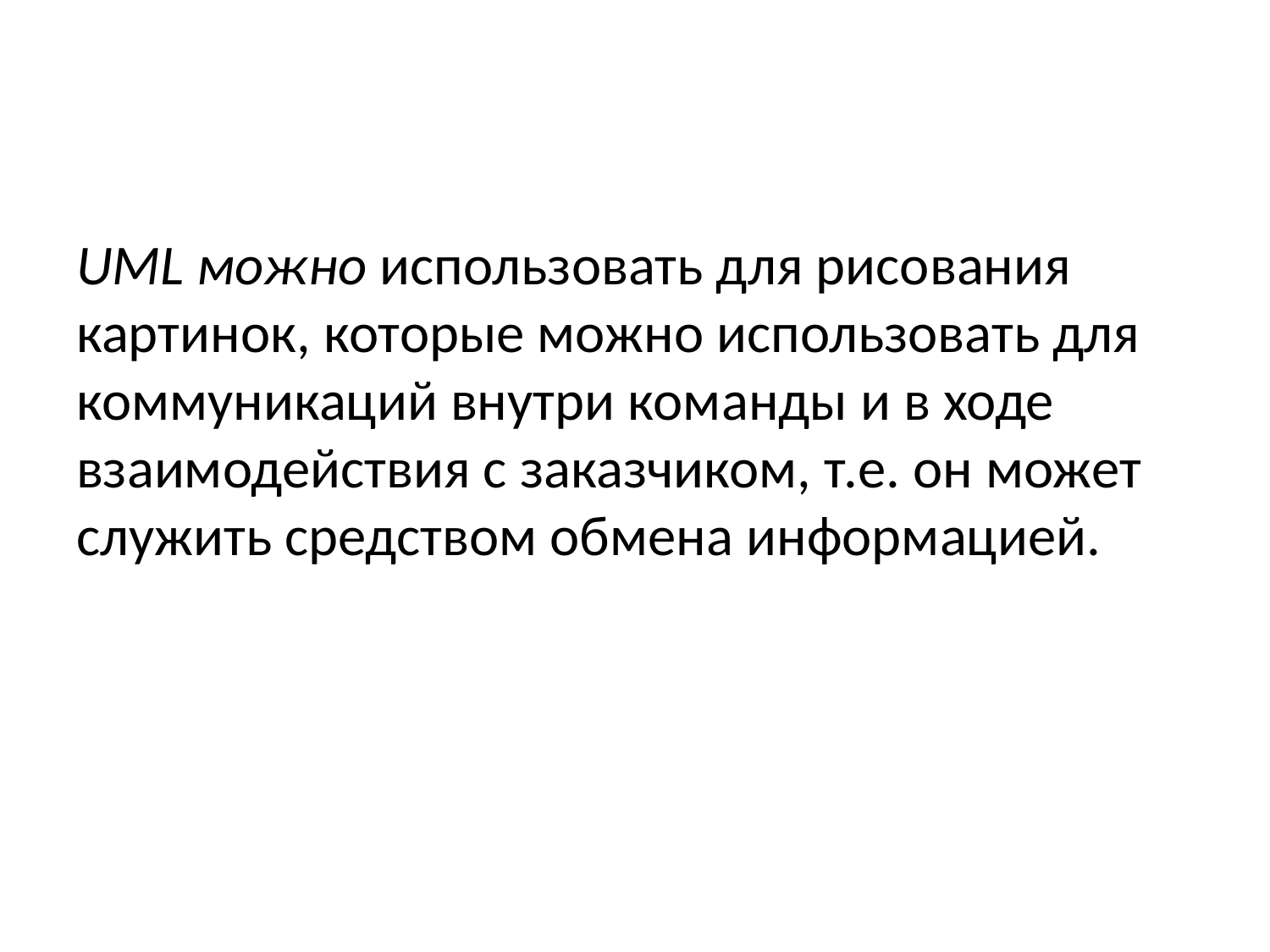

#
UML можно использовать для рисования картинок, которые можно использовать для коммуникаций внутри команды и в ходе взаимодействия с заказчиком, т.е. он может служить средством обмена информацией.